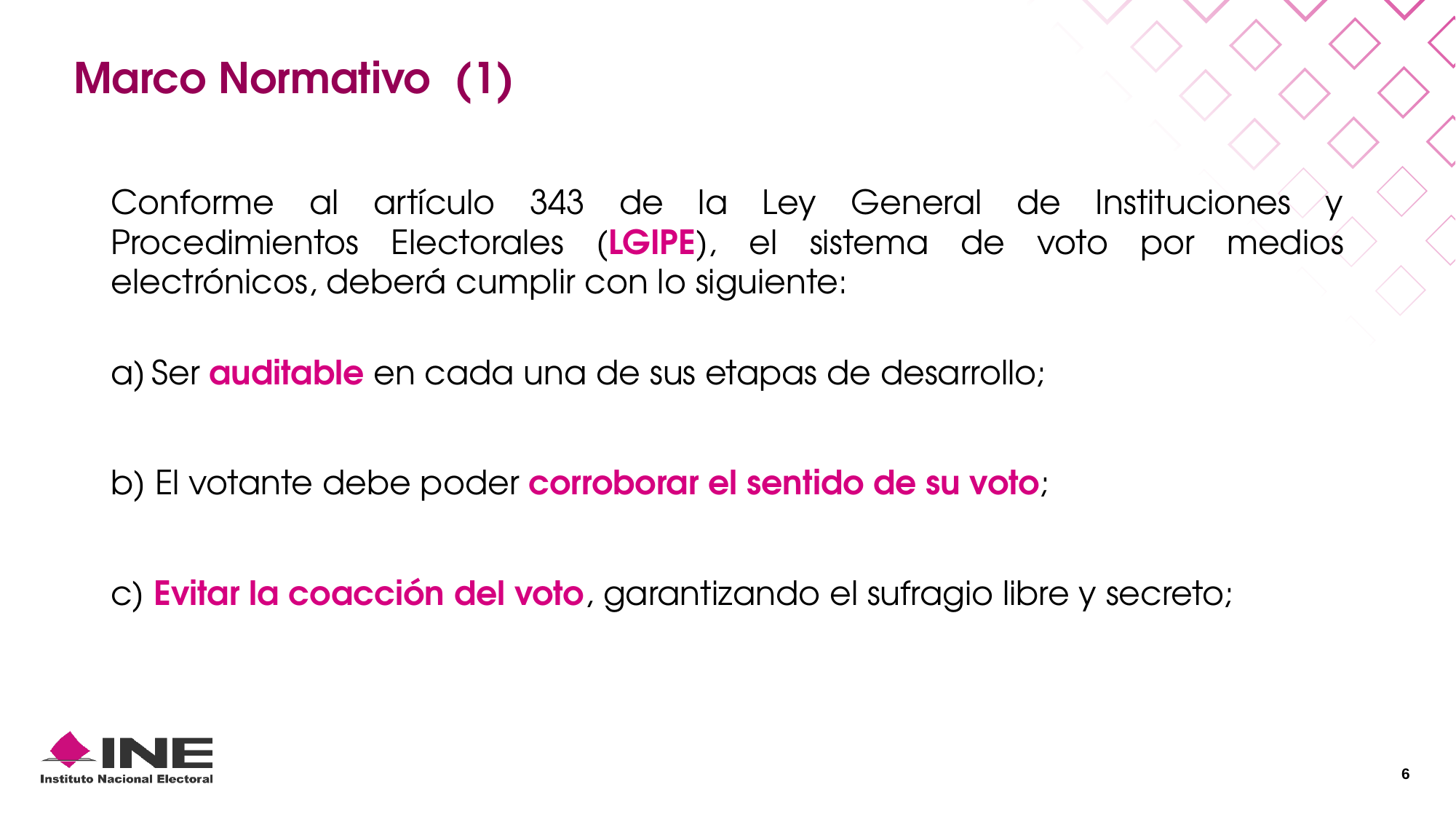

Marco Normativo  (1)

Conforme al artículo 343 de la Ley General de Instituciones y Procedimientos Electorales (LGIPE), el sistema de voto por medios electrónicos, deberá cumplir con lo siguiente:

Ser auditable en cada una de sus etapas de desarrollo;

b) El votante debe poder corroborar el sentido de su voto;

c) Evitar la coacción del voto, garantizando el sufragio libre y secreto;